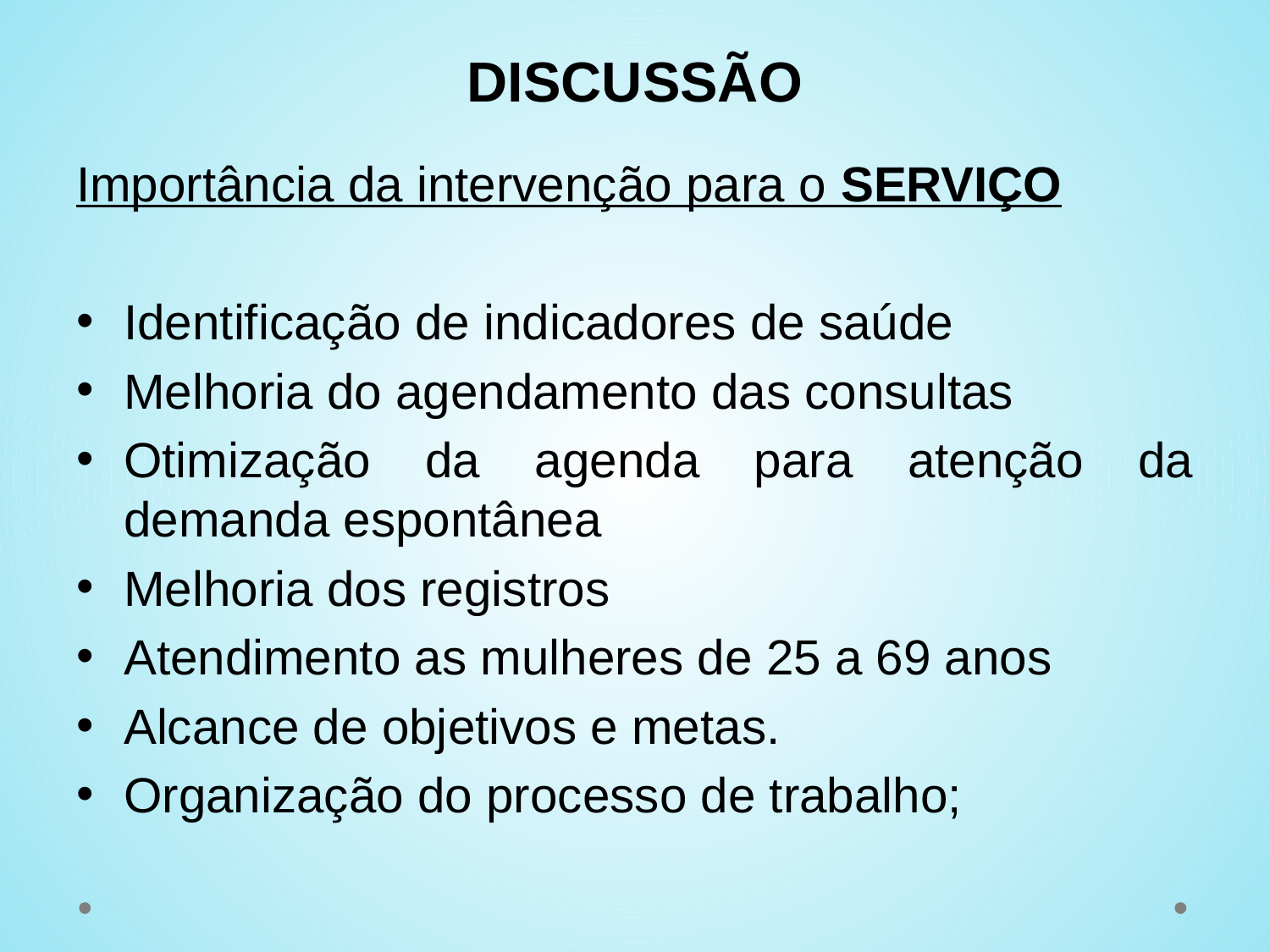

# DISCUSSÃO
Importância da intervenção para o SERVIÇO

Identificação de indicadores de saúde
Melhoria do agendamento das consultas
Otimização da agenda para atenção da demanda espontânea
Melhoria dos registros
Atendimento as mulheres de 25 a 69 anos
Alcance de objetivos e metas.
Organização do processo de trabalho;